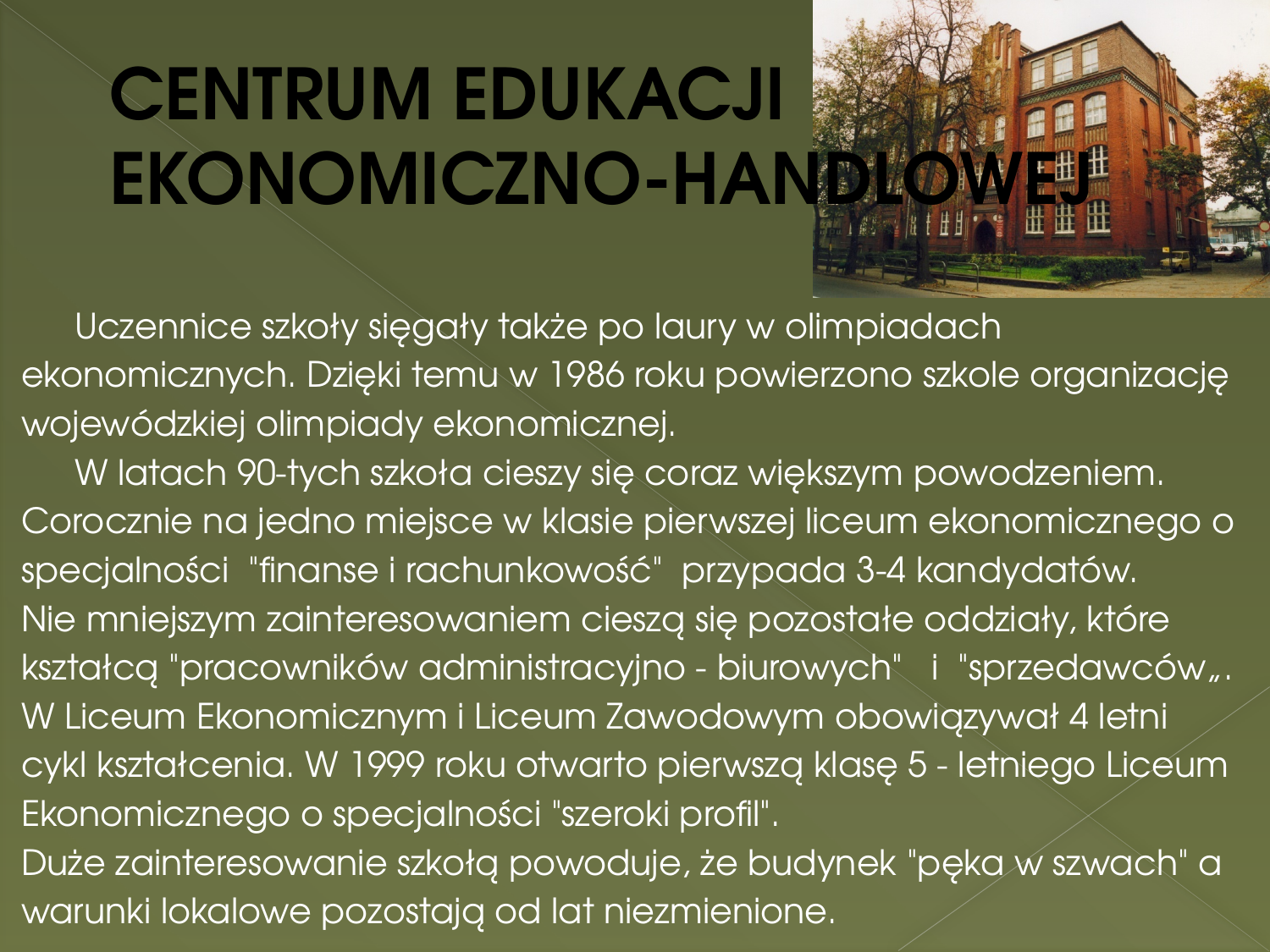

# CENTRUM EDUKACJI EKONOMICZNO-HANDLOWEJ
	Uczennice szkoły sięgały także po laury w olimpiadach
ekonomicznych. Dzięki temu w 1986 roku powierzono szkole organizację
wojewódzkiej olimpiady ekonomicznej.
	W latach 90-tych szkoła cieszy się coraz większym powodzeniem.
Corocznie na jedno miejsce w klasie pierwszej liceum ekonomicznego o
specjalności  "finanse i rachunkowość"  przypada 3-4 kandydatów.
Nie mniejszym zainteresowaniem cieszą się pozostałe oddziały, które
kształcą "pracowników administracyjno - biurowych"   i  "sprzedawców„.
W Liceum Ekonomicznym i Liceum Zawodowym obowiązywał 4 letni
cykl kształcenia. W 1999 roku otwarto pierwszą klasę 5 - letniego Liceum
Ekonomicznego o specjalności "szeroki profil".
Duże zainteresowanie szkołą powoduje, że budynek "pęka w szwach" a
warunki lokalowe pozostają od lat niezmienione.